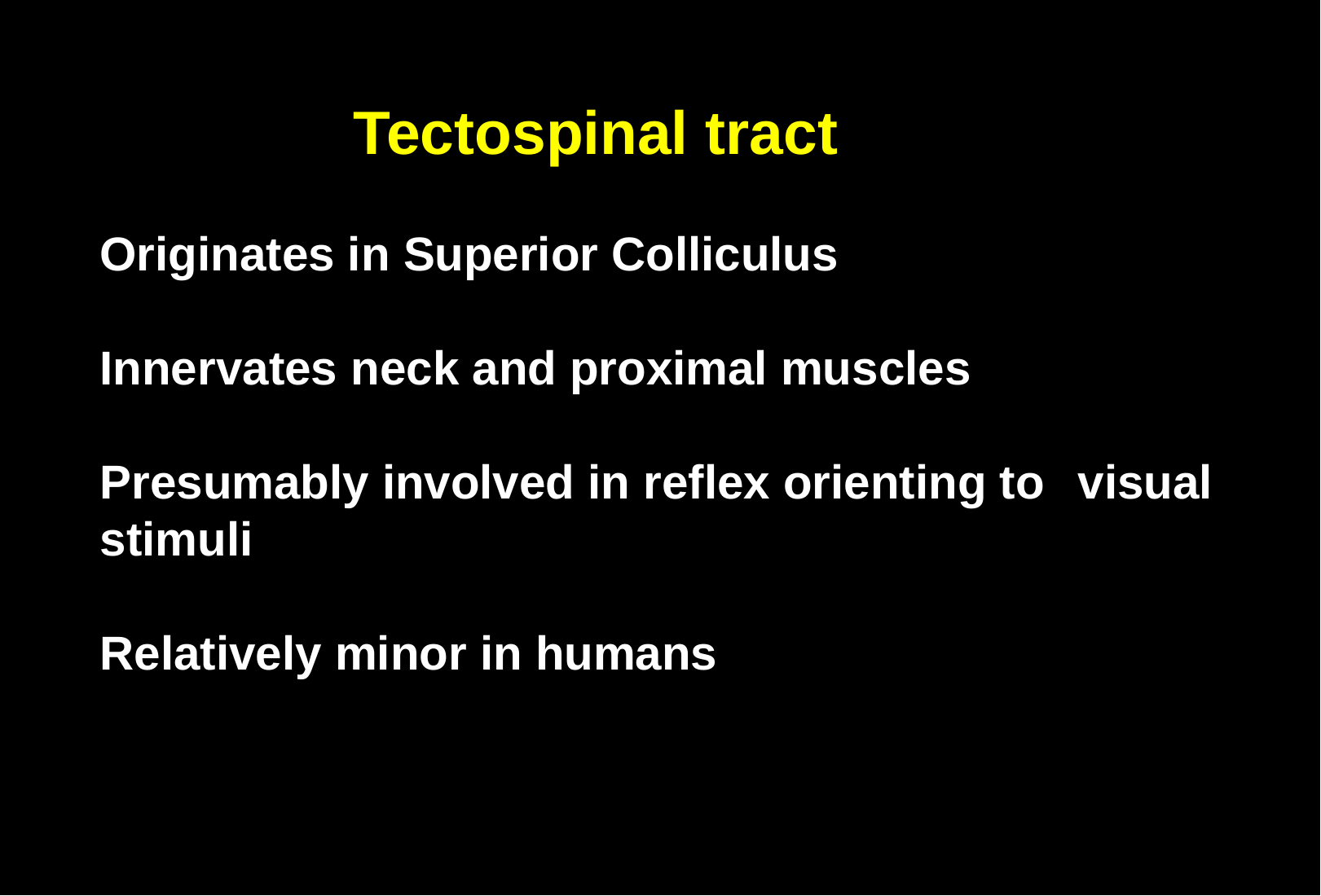

Tectospinal tract

Originates in Superior Colliculus

Innervates neck and proximal muscles

Presumably involved in reflex orienting to 	visual stimuli

Relatively minor in humans